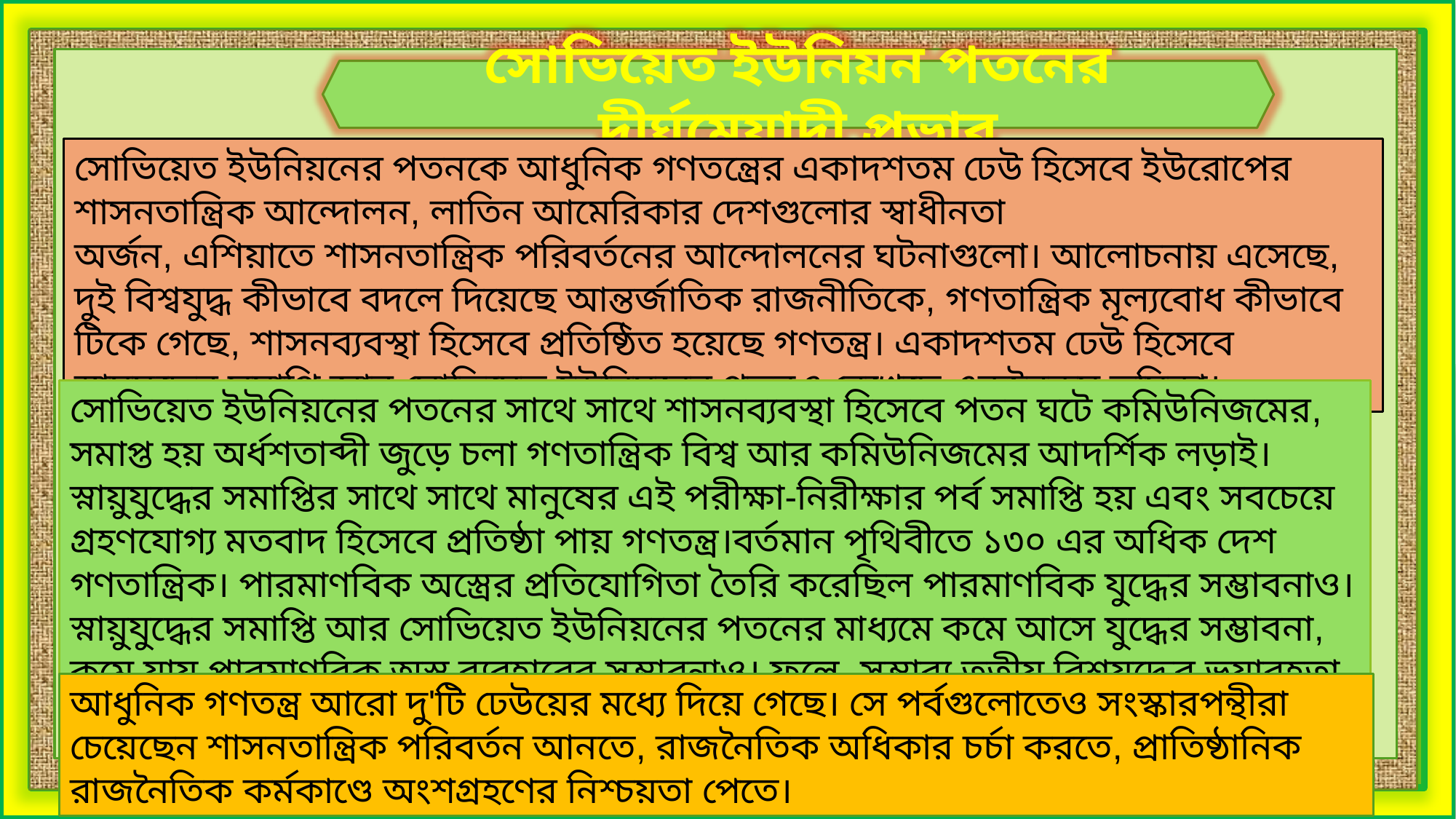

সোভিয়েত ইউনিয়ন পতনের দীর্ঘমেয়াদী প্রভাব
সোভিয়েত ইউনিয়নের পতনকে আধুনিক গণতন্ত্রের একাদশতম ঢেউ হিসেবে ইউরোপের শাসনতান্ত্রিক আন্দোলন, লাতিন আমেরিকার দেশগুলোর স্বাধীনতা অর্জন, এশিয়াতে শাসনতান্ত্রিক পরিবর্তনের আন্দোলনের ঘটনাগুলো। আলোচনায় এসেছে, দুই বিশ্বযুদ্ধ কীভাবে বদলে দিয়েছে আন্তর্জাতিক রাজনীতিকে, গণতান্ত্রিক মূল্যবোধ কীভাবে টিকে গেছে, শাসনব্যবস্থা হিসেবে প্রতিষ্ঠিত হয়েছে গণতন্ত্র। একাদশতম ঢেউ হিসেবে স্নায়ুযুদ্ধের সমাপ্তি আর সোভিয়েত ইউনিয়নের পতনও রেখেছে একইরকম ভূমিকা।
সোভিয়েত ইউনিয়নের পতনের সাথে সাথে শাসনব্যবস্থা হিসেবে পতন ঘটে কমিউনিজমের, সমাপ্ত হয় অর্ধশতাব্দী জুড়ে চলা গণতান্ত্রিক বিশ্ব আর কমিউনিজমের আদর্শিক লড়াই।স্নায়ুযুদ্ধের সমাপ্তির সাথে সাথে মানুষের এই পরীক্ষা-নিরীক্ষার পর্ব সমাপ্তি হয় এবং সবচেয়ে গ্রহণযোগ্য মতবাদ হিসেবে প্রতিষ্ঠা পায় গণতন্ত্র।বর্তমান পৃথিবীতে ১৩০ এর অধিক দেশ গণতান্ত্রিক। পারমাণবিক অস্ত্রের প্রতিযোগিতা তৈরি করেছিল পারমাণবিক যুদ্ধের সম্ভাবনাও। স্নায়ুযুদ্ধের সমাপ্তি আর সোভিয়েত ইউনিয়নের পতনের মাধ্যমে কমে আসে যুদ্ধের সম্ভাবনা, কমে যায় পারমাণবিক অস্ত্র ব্যবহারের সম্ভাবনাও। ফলে, সম্ভাব্য তৃতীয় বিশ্বযুদ্ধের ভয়াবহতা থেকে বেঁচে গেছে মানবসভ্যতা।
আধুনিক গণতন্ত্র আরো দু'টি ঢেউয়ের মধ্যে দিয়ে গেছে। সে পর্বগুলোতেও সংস্কারপন্থীরা চেয়েছেন শাসনতান্ত্রিক পরিবর্তন আনতে, রাজনৈতিক অধিকার চর্চা করতে, প্রাতিষ্ঠানিক রাজনৈতিক কর্মকাণ্ডে অংশগ্রহণের নিশ্চয়তা পেতে।